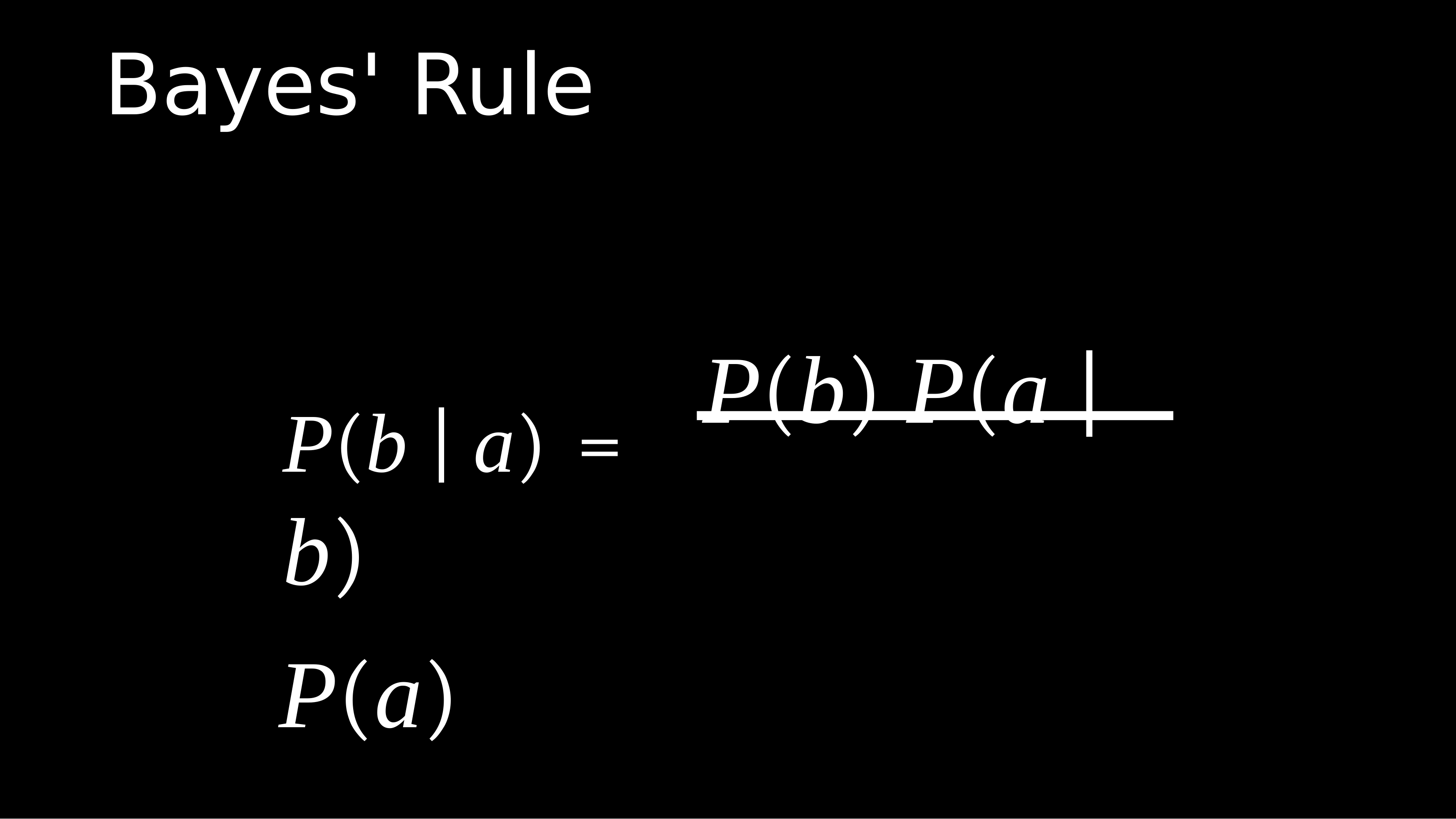

# Bayes' Rule
P(b | a) =	P(b)	P(a | b)
P(a)